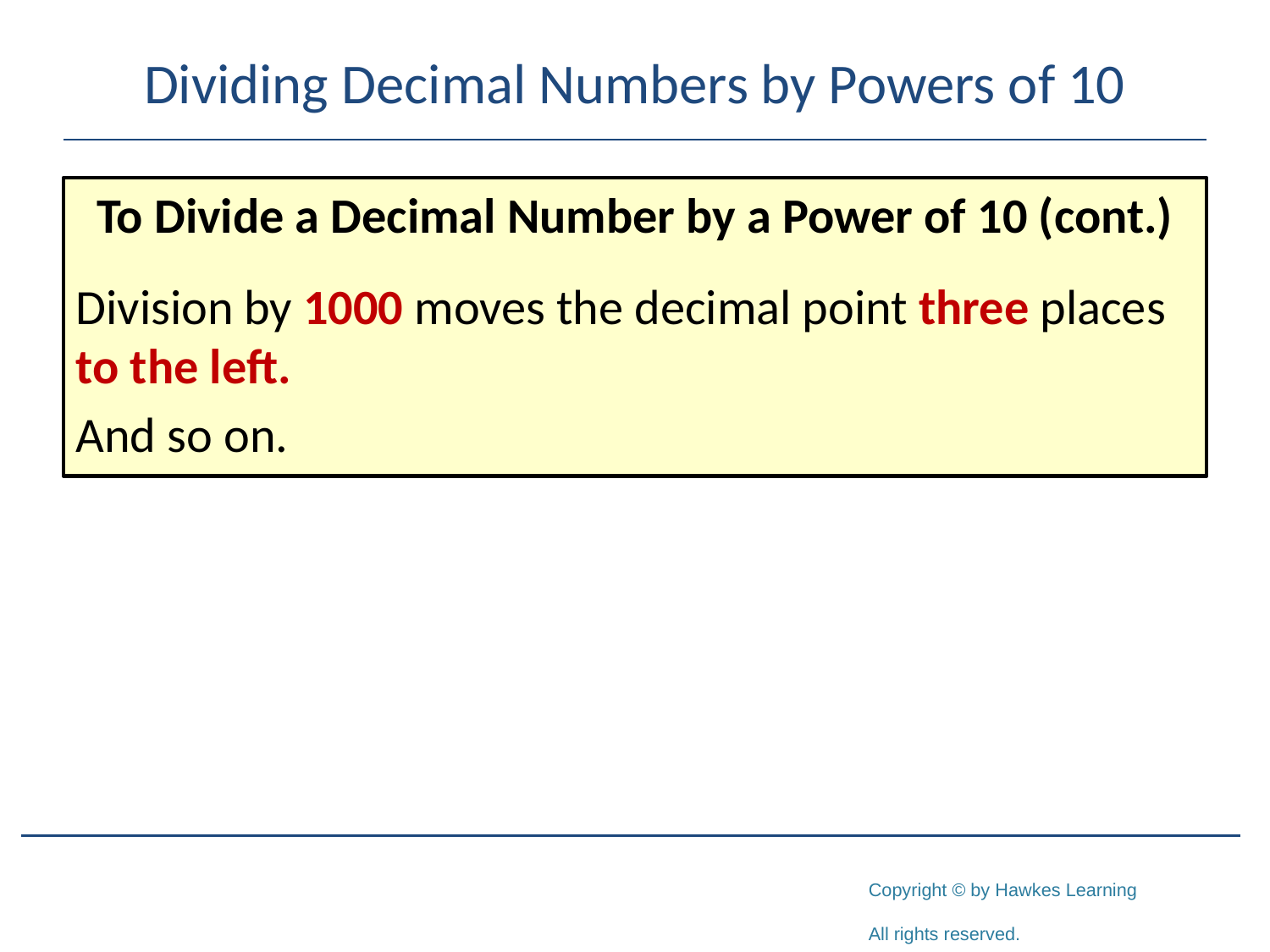

# Dividing Decimal Numbers by Powers of 10
To Divide a Decimal Number by a Power of 10 (cont.)
Division by 1000 moves the decimal point three places to the left.
And so on.